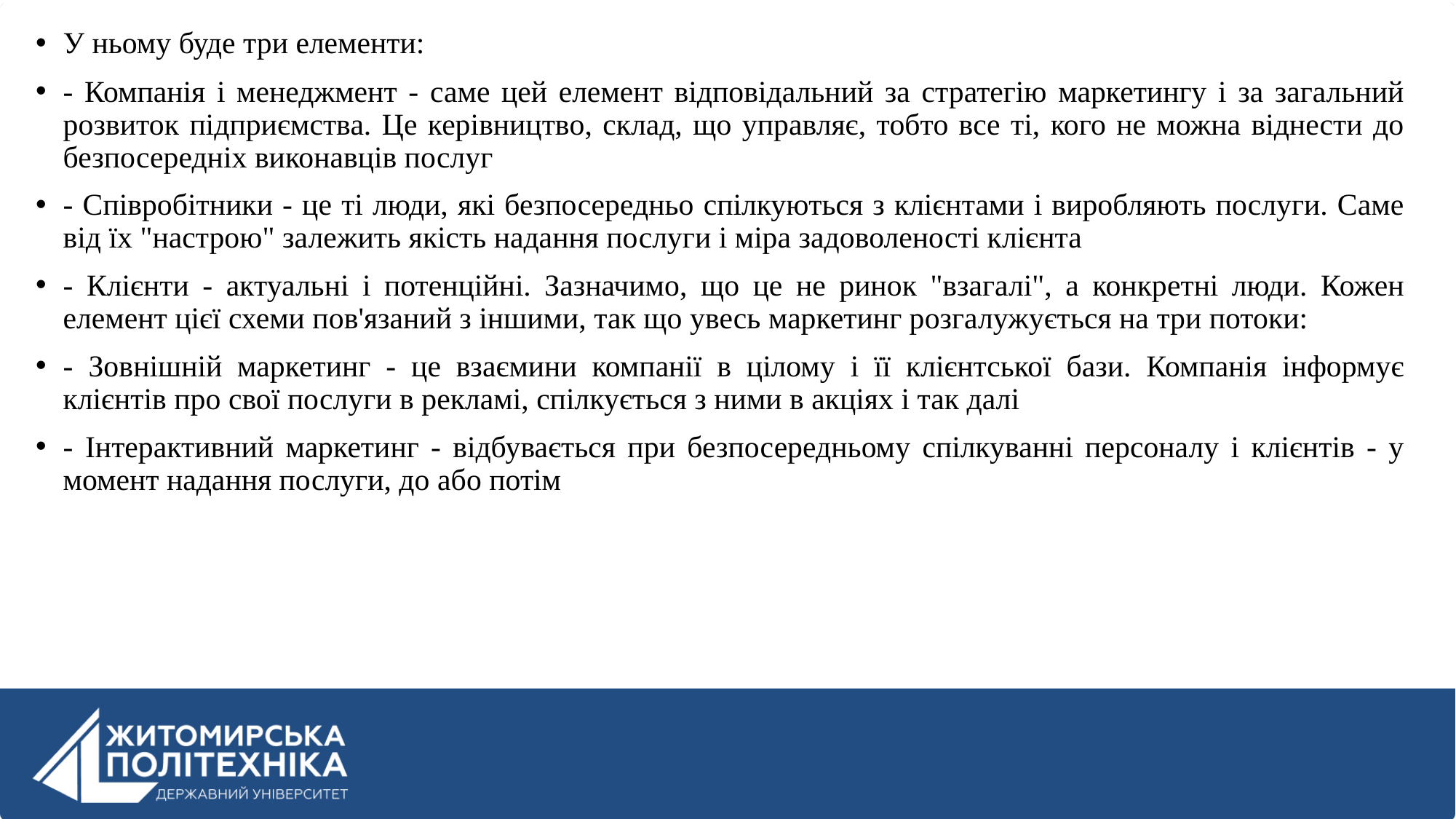

У ньому буде три елементи:
- Компанія і менеджмент - саме цей елемент відповідальний за стратегію маркетингу і за загальний розвиток підприємства. Це керівництво, склад, що управляє, тобто все ті, кого не можна віднести до безпосередніх виконавців послуг
- Співробітники - це ті люди, які безпосередньо спілкуються з клієнтами і виробляють послуги. Саме від їх "настрою" залежить якість надання послуги і міра задоволеності клієнта
- Клієнти - актуальні і потенційні. Зазначимо, що це не ринок "взагалі", а конкретні люди. Кожен елемент цієї схеми пов'язаний з іншими, так що увесь маркетинг розгалужується на три потоки:
- Зовнішній маркетинг - це взаємини компанії в цілому і її клієнтської бази. Компанія інформує клієнтів про свої послуги в рекламі, спілкується з ними в акціях і так далі
- Інтерактивний маркетинг - відбувається при безпосередньому спілкуванні персоналу і клієнтів - у момент надання послуги, до або потім